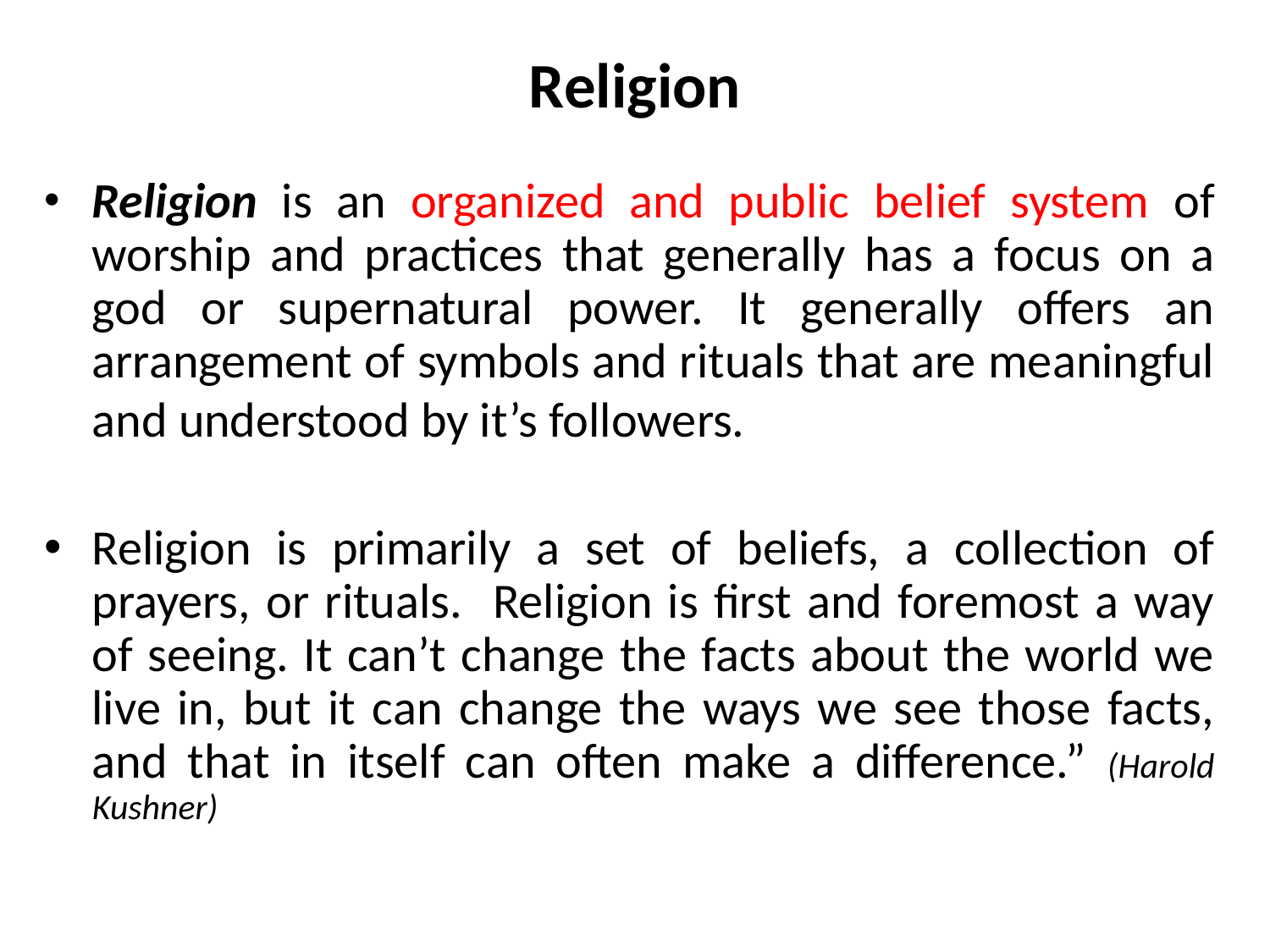

# Religion
Religion is an organized and public belief system of worship and practices that generally has a focus on a god or supernatural power. It generally offers an arrangement of symbols and rituals that are meaningful and understood by it’s followers.

Religion is primarily a set of beliefs, a collection of prayers, or rituals.  Religion is first and foremost a way of seeing. It can’t change the facts about the world we live in, but it can change the ways we see those facts, and that in itself can often make a difference.” (Harold Kushner)